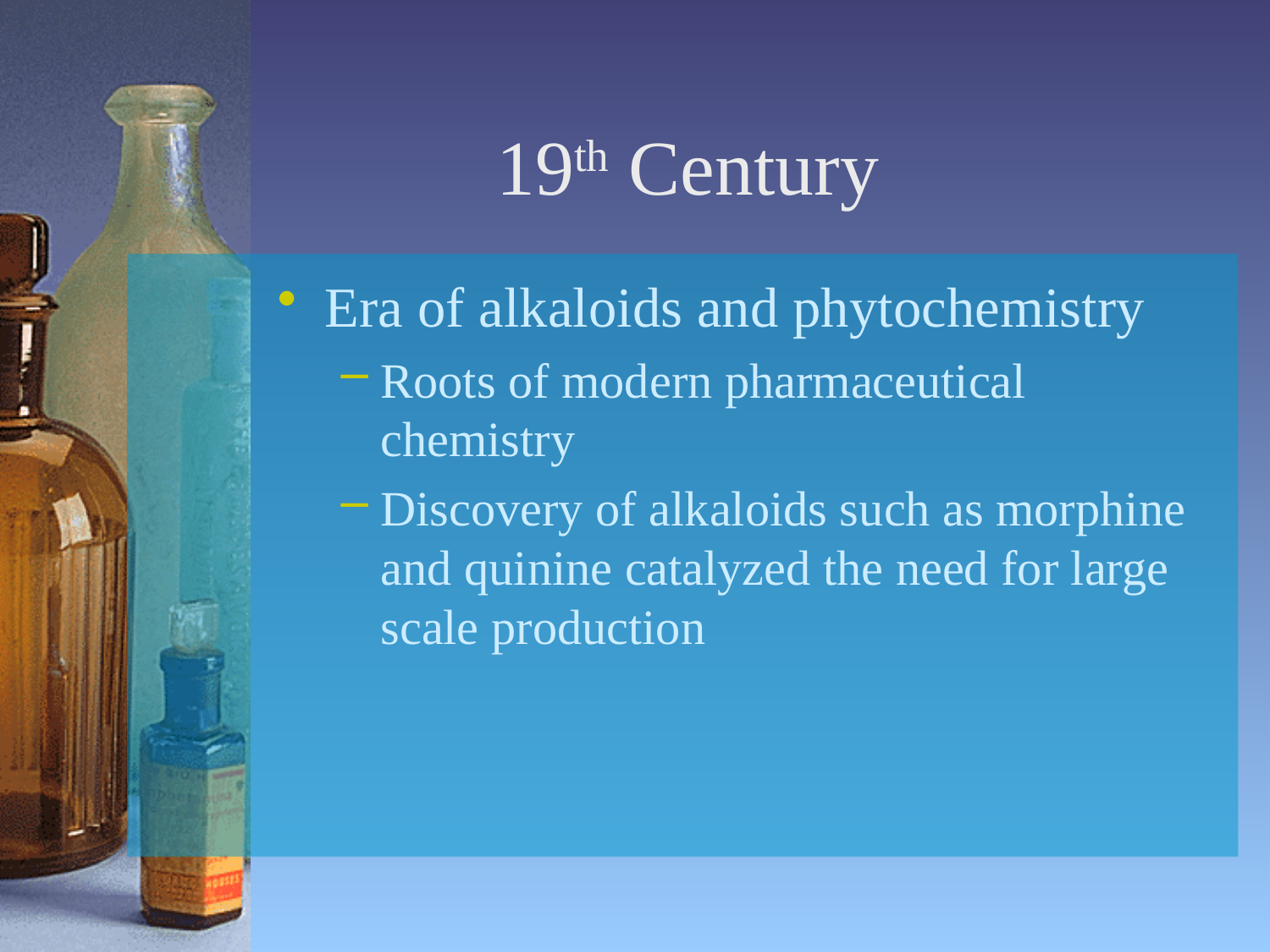

# 19th Century
Era of alkaloids and phytochemistry
Roots of modern pharmaceutical chemistry
Discovery of alkaloids such as morphine and quinine catalyzed the need for large scale production